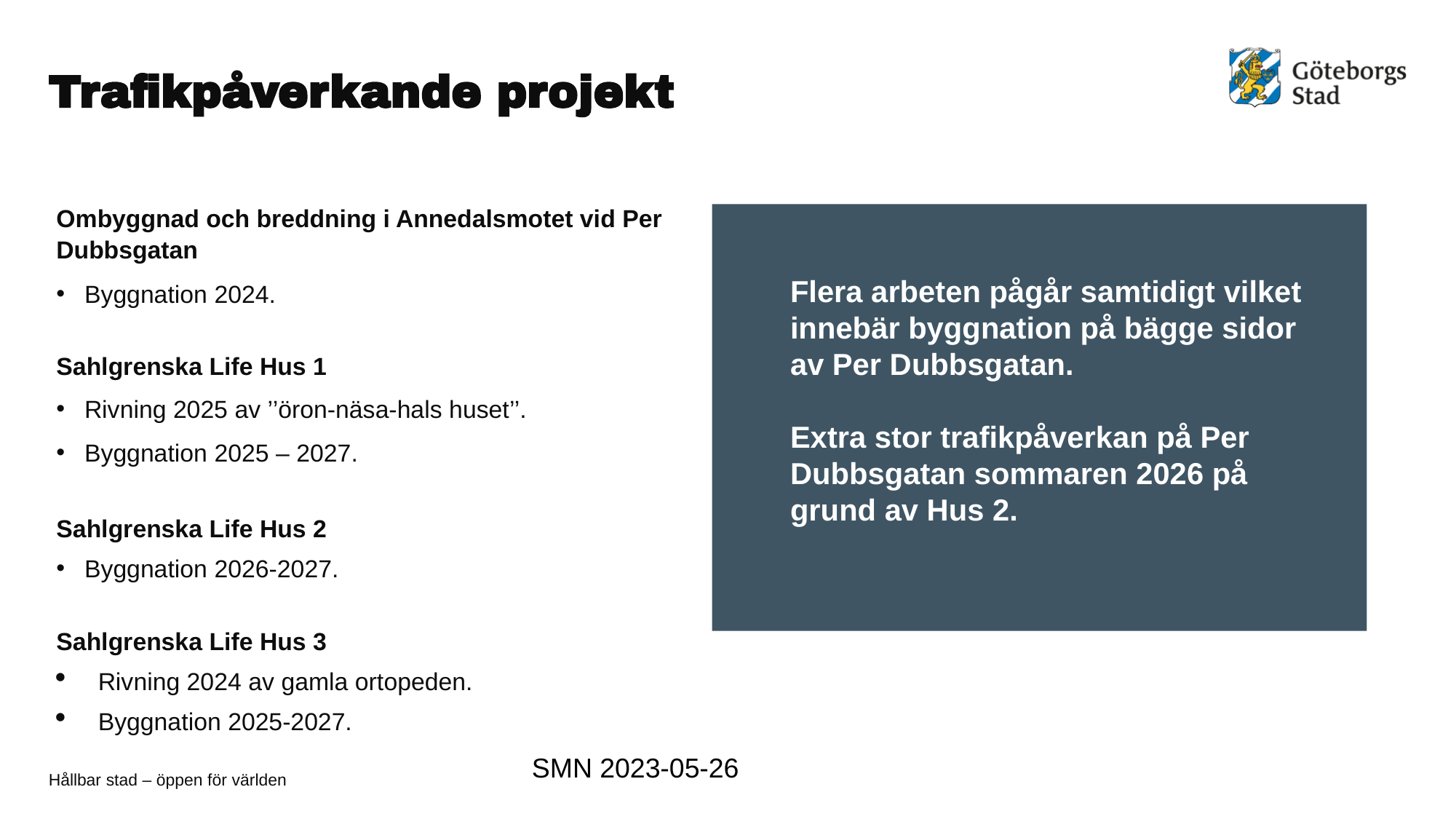

# Trafikpåverkande projekt
Ombyggnad och breddning i Annedalsmotet vid Per Dubbsgatan
Byggnation 2024.
Sahlgrenska Life Hus 1
Rivning 2025 av ’’öron-näsa-hals huset’’.
Byggnation 2025 – 2027.
Sahlgrenska Life Hus 2
Byggnation 2026-2027.
Sahlgrenska Life Hus 3
Rivning 2024 av gamla ortopeden.
Byggnation 2025-2027.

Flera arbeten pågår samtidigt vilket innebär byggnation på bägge sidor av Per Dubbsgatan.

Extra stor trafikpåverkan på Per Dubbsgatan sommaren 2026 på grund av Hus 2.